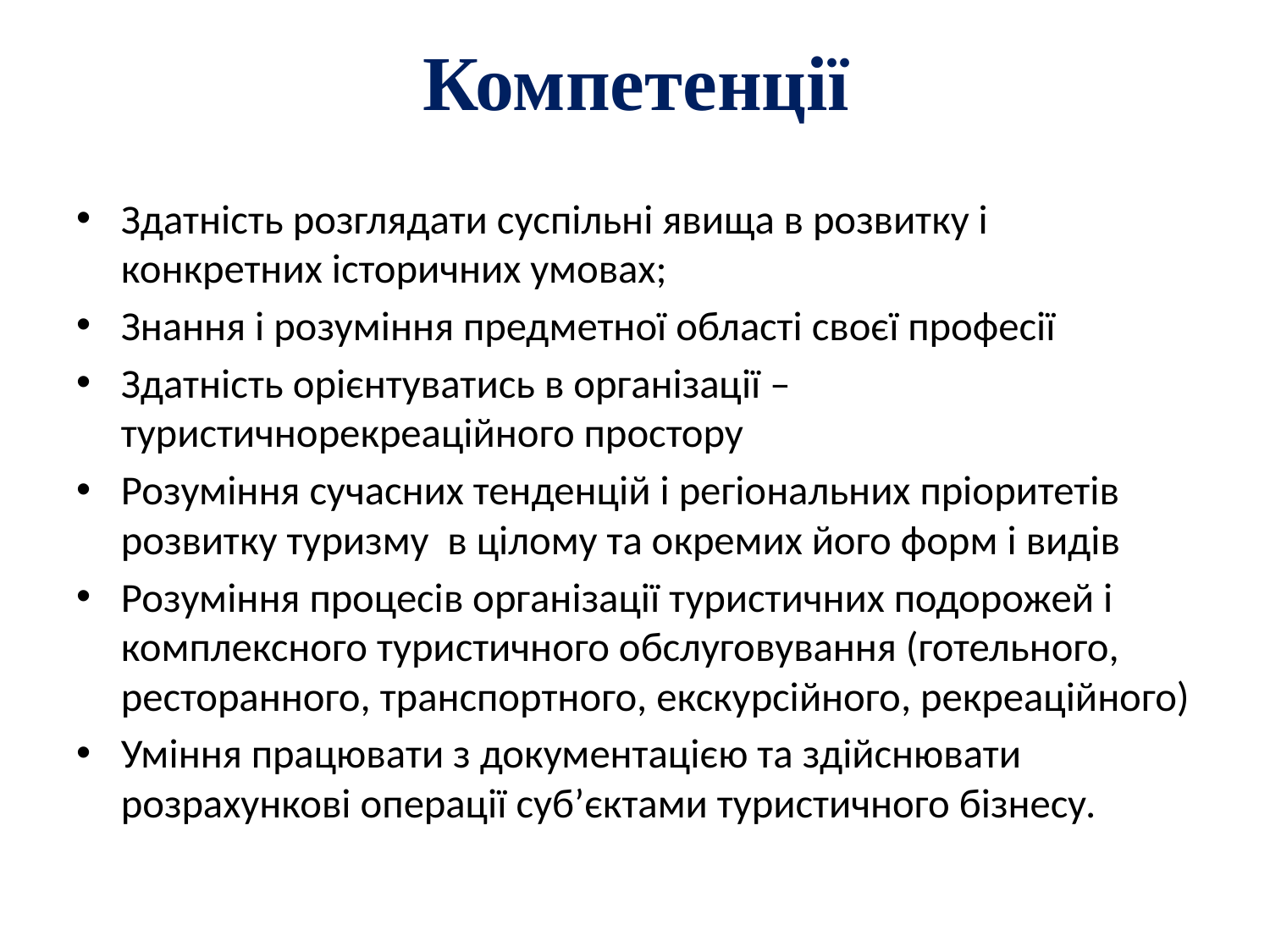

# Компетенції
Здатність розглядати суспільні явища в розвитку і конкретних історичних умовах;
Знання і розуміння предметної області своєї професії
Здатність орієнтуватись в організації – туристичнорекреаційного простору
Розуміння сучасних тенденцій і регіональних пріоритетів розвитку туризму  в цілому та окремих його форм і видів
Розуміння процесів організації туристичних подорожей і комплексного туристичного обслуговування (готельного, ресторанного, транспортного, екскурсійного, рекреаційного)
Уміння працювати з документацією та здійснювати розрахункові операції суб’єктами туристичного бізнесу.